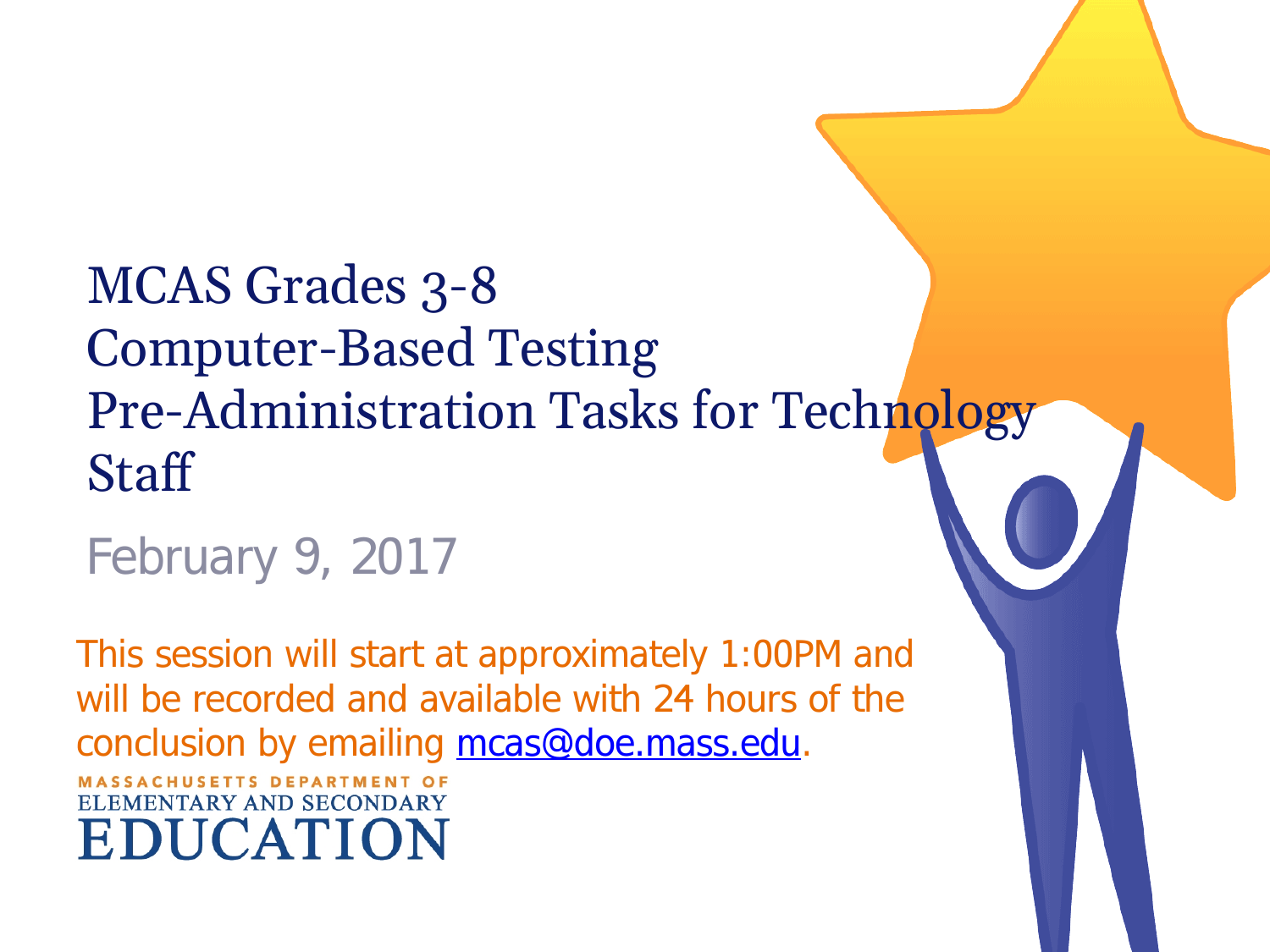

# MCAS Grades 3-8 Computer-Based Testing Pre-Administration Tasks for Technology Staff
February 9, 2017

This session will start at approximately 1:00PM and will be recorded and available with 24 hours of the conclusion by emailing mcas@doe.mass.edu.